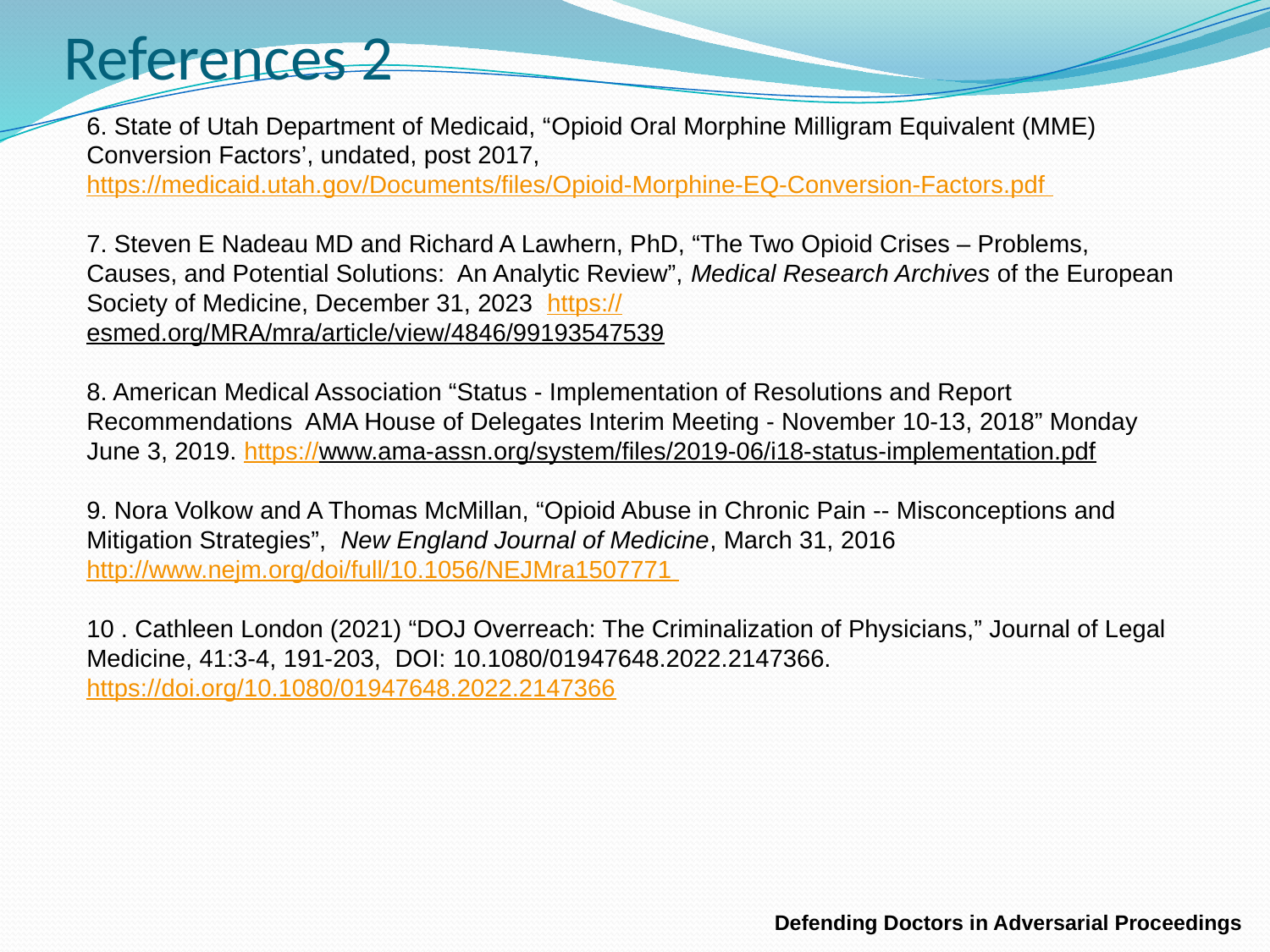

References 2
6. State of Utah Department of Medicaid, “Opioid Oral Morphine Milligram Equivalent (MME) Conversion Factors’, undated, post 2017, https://medicaid.utah.gov/Documents/files/Opioid-Morphine-EQ-Conversion-Factors.pdf

7. Steven E Nadeau MD and Richard A Lawhern, PhD, “The Two Opioid Crises – Problems, Causes, and Potential Solutions:  An Analytic Review”, Medical Research Archives of the European Society of Medicine, December 31, 2023  https://esmed.org/MRA/mra/article/view/4846/99193547539
8. American Medical Association “Status - Implementation of Resolutions and Report Recommendations  AMA House of Delegates Interim Meeting - November 10-13, 2018” Monday June 3, 2019. https://www.ama-assn.org/system/files/2019-06/i18-status-implementation.pdf
9. Nora Volkow and A Thomas McMillan, “Opioid Abuse in Chronic Pain -- Misconceptions and Mitigation Strategies”,  New England Journal of Medicine, March 31, 2016 http://www.nejm.org/doi/full/10.1056/NEJMra1507771
10 . Cathleen London (2021) “DOJ Overreach: The Criminalization of Physicians,” Journal of Legal Medicine, 41:3-4, 191-203,  DOI: 10.1080/01947648.2022.2147366.
https://doi.org/10.1080/01947648.2022.2147366

Defending Doctors in Adversarial Proceedings